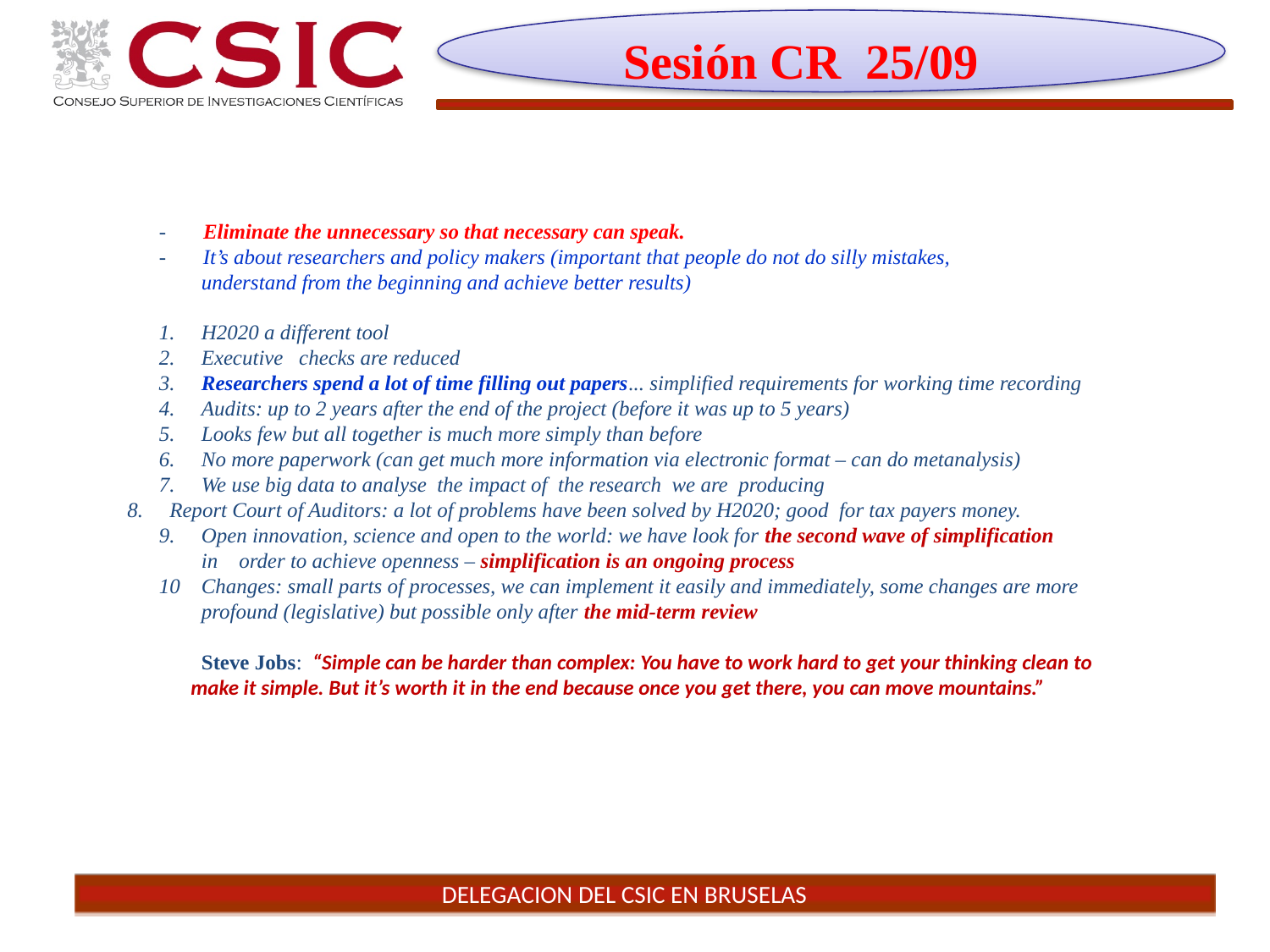

Sesión CR  25/09

-       Eliminate the unnecessary so that necessary can speak.
-       It’s about researchers and policy makers (important that people do not do silly mistakes,
        understand from the beginning and achieve better results)

1.     H2020 a different tool
2.     Executive   checks are reduced
3.     Researchers spend a lot of time filling out papers... simplified requirements for working time recording
4.     Audits: up to 2 years after the end of the project (before it was up to 5 years)
5.     Looks few but all together is much more simply than before
6.     No more paperwork (can get much more information via electronic format – can do metanalysis)
7.     We use big data to analyse  the impact of  the research  we are  producing
8.     Report Court of Auditors: a lot of problems have been solved by H2020; good  for tax payers money.
9.     Open innovation, science and open to the world: we have look for the second wave of simplification
        in    order to achieve openness – simplification is an ongoing process
10    Changes: small parts of processes, we can implement it easily and immediately, some changes are more
        profound (legislative) but possible only after the mid-term review

        Steve Jobs:  “Simple can be harder than complex: You have to work hard to get your thinking clean to make it simple. But it’s worth it in the end because once you get there, you can move mountains.”